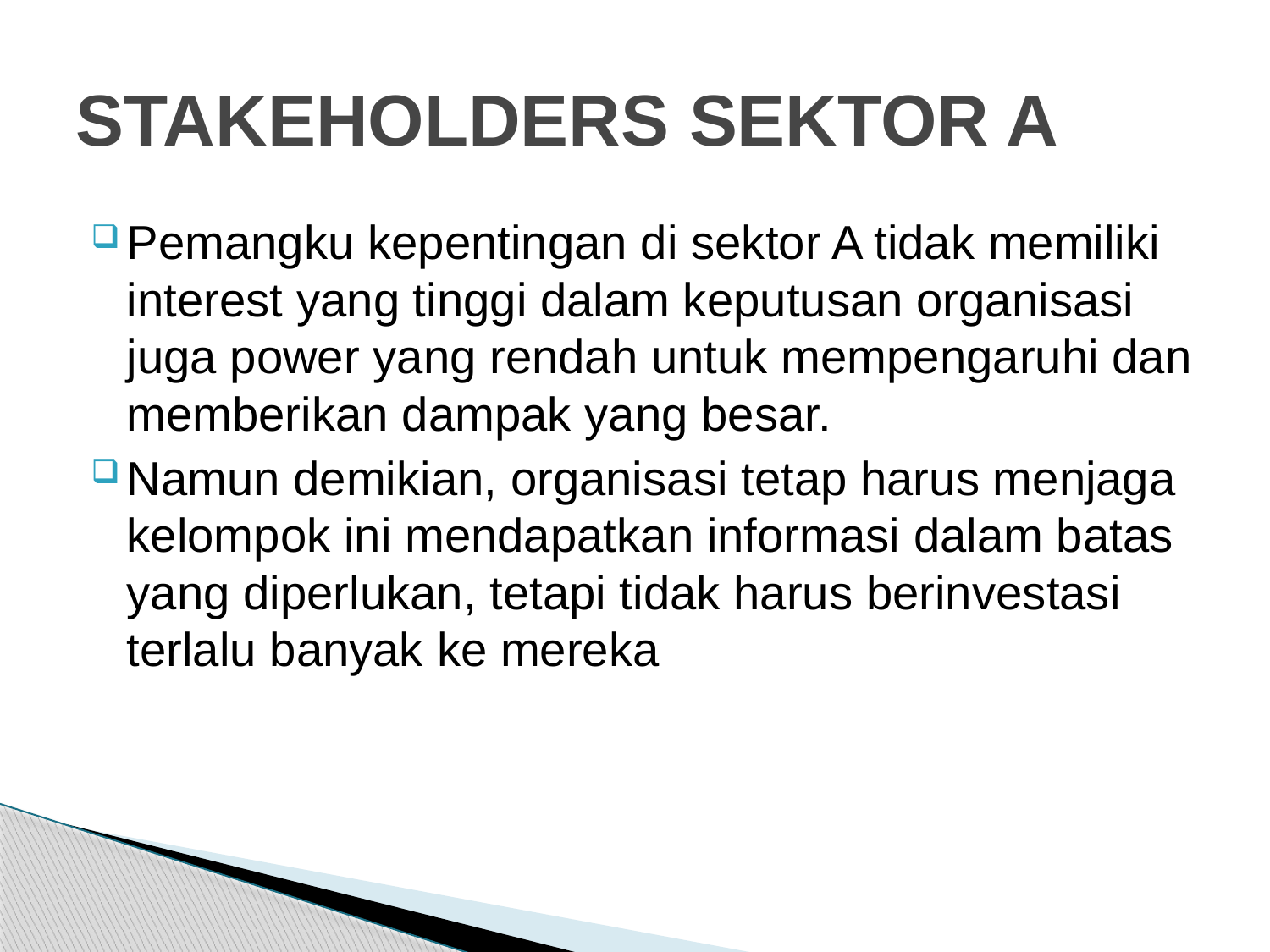

# STAKEHOLDERS SEKTOR A
Pemangku kepentingan di sektor A tidak memiliki interest yang tinggi dalam keputusan organisasi juga power yang rendah untuk mempengaruhi dan memberikan dampak yang besar.
Namun demikian, organisasi tetap harus menjaga kelompok ini mendapatkan informasi dalam batas yang diperlukan, tetapi tidak harus berinvestasi terlalu banyak ke mereka